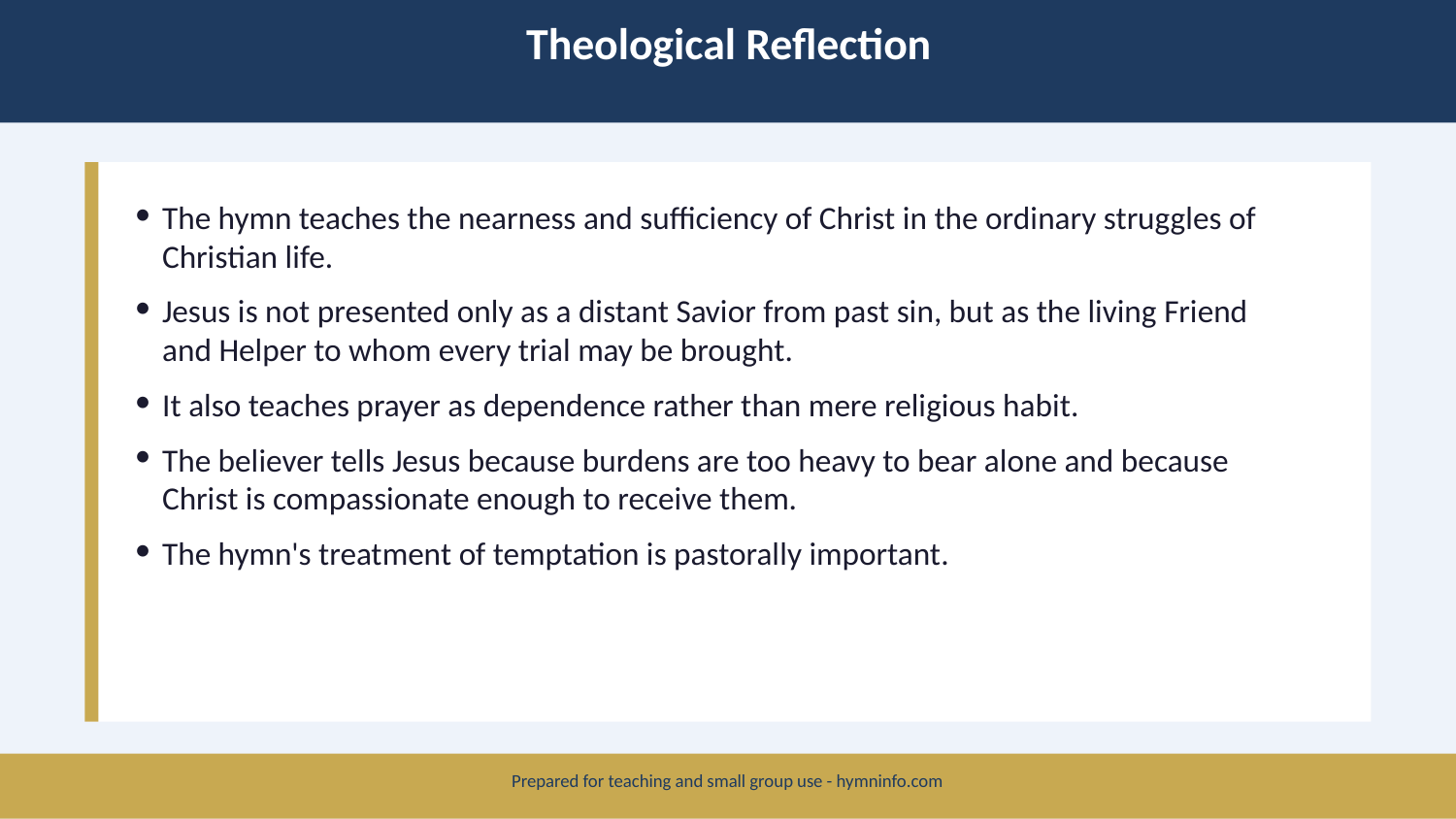

Theological Reflection

The hymn teaches the nearness and sufficiency of Christ in the ordinary struggles of Christian life.
Jesus is not presented only as a distant Savior from past sin, but as the living Friend and Helper to whom every trial may be brought.
It also teaches prayer as dependence rather than mere religious habit.
The believer tells Jesus because burdens are too heavy to bear alone and because Christ is compassionate enough to receive them.
The hymn's treatment of temptation is pastorally important.

Prepared for teaching and small group use - hymninfo.com